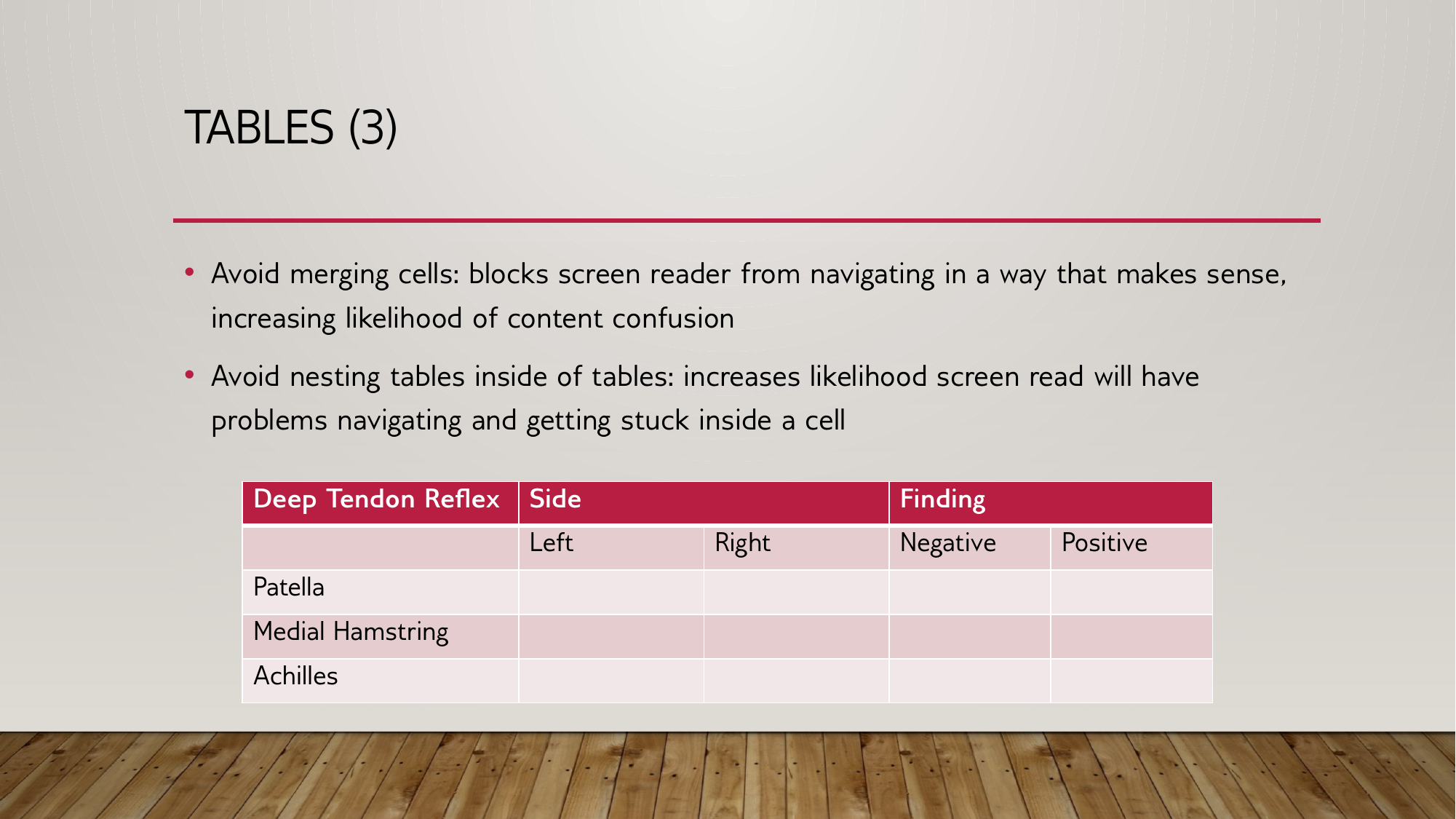

# Tables (3)
Avoid merging cells: blocks screen reader from navigating in a way that makes sense, increasing likelihood of content confusion
Avoid nesting tables inside of tables: increases likelihood screen read will have problems navigating and getting stuck inside a cell
| Deep Tendon Reflex | Side |  | Finding |  |
| --- | --- | --- | --- | --- |
|  | Left | Right | Negative | Positive |
| Patella |  |  |  |  |
| Medial Hamstring |  |  |  |  |
| Achilles |  |  |  |  |